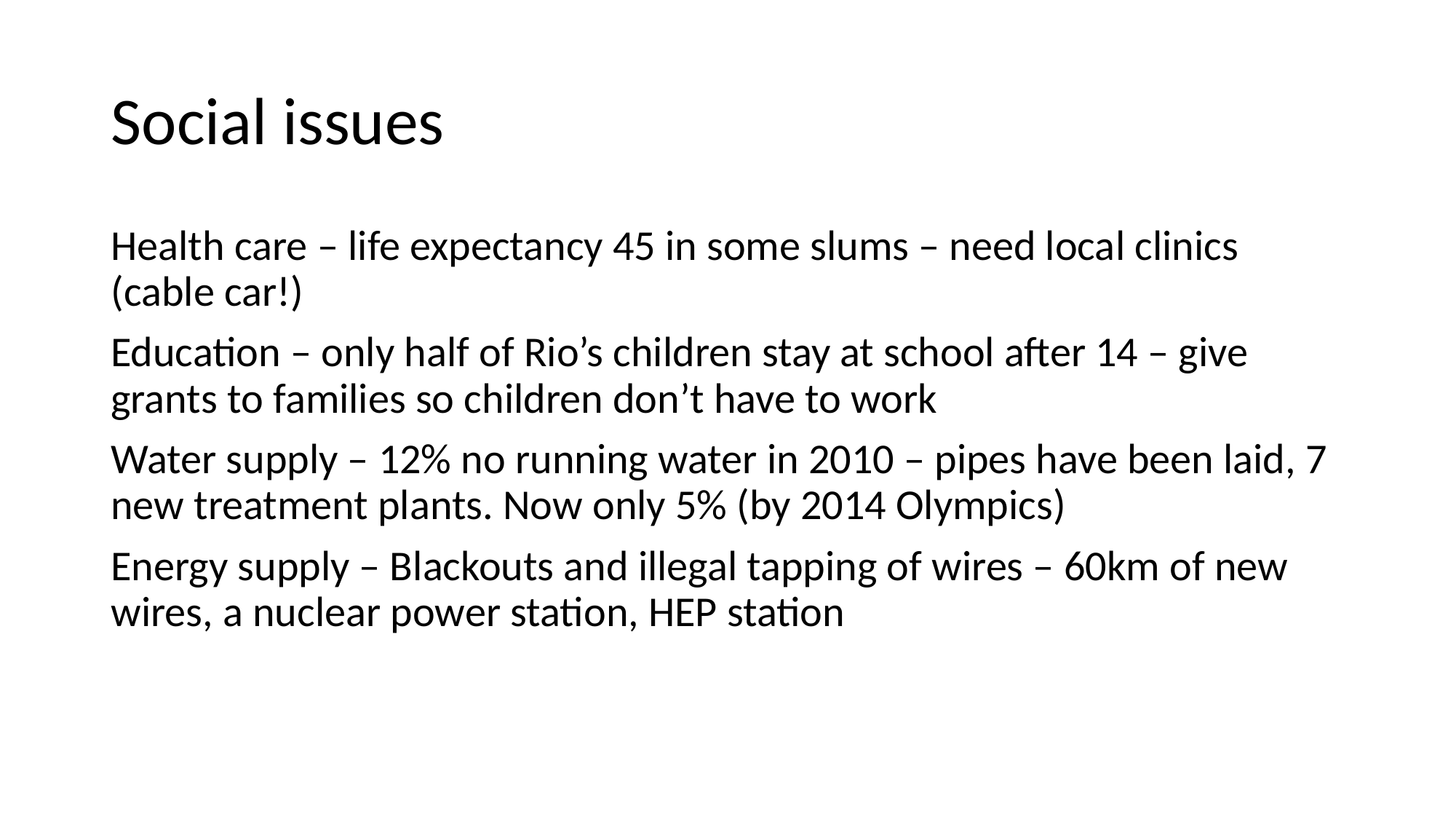

# Social issues
Health care – life expectancy 45 in some slums – need local clinics (cable car!)
Education – only half of Rio’s children stay at school after 14 – give grants to families so children don’t have to work
Water supply – 12% no running water in 2010 – pipes have been laid, 7 new treatment plants. Now only 5% (by 2014 Olympics)
Energy supply – Blackouts and illegal tapping of wires – 60km of new wires, a nuclear power station, HEP station